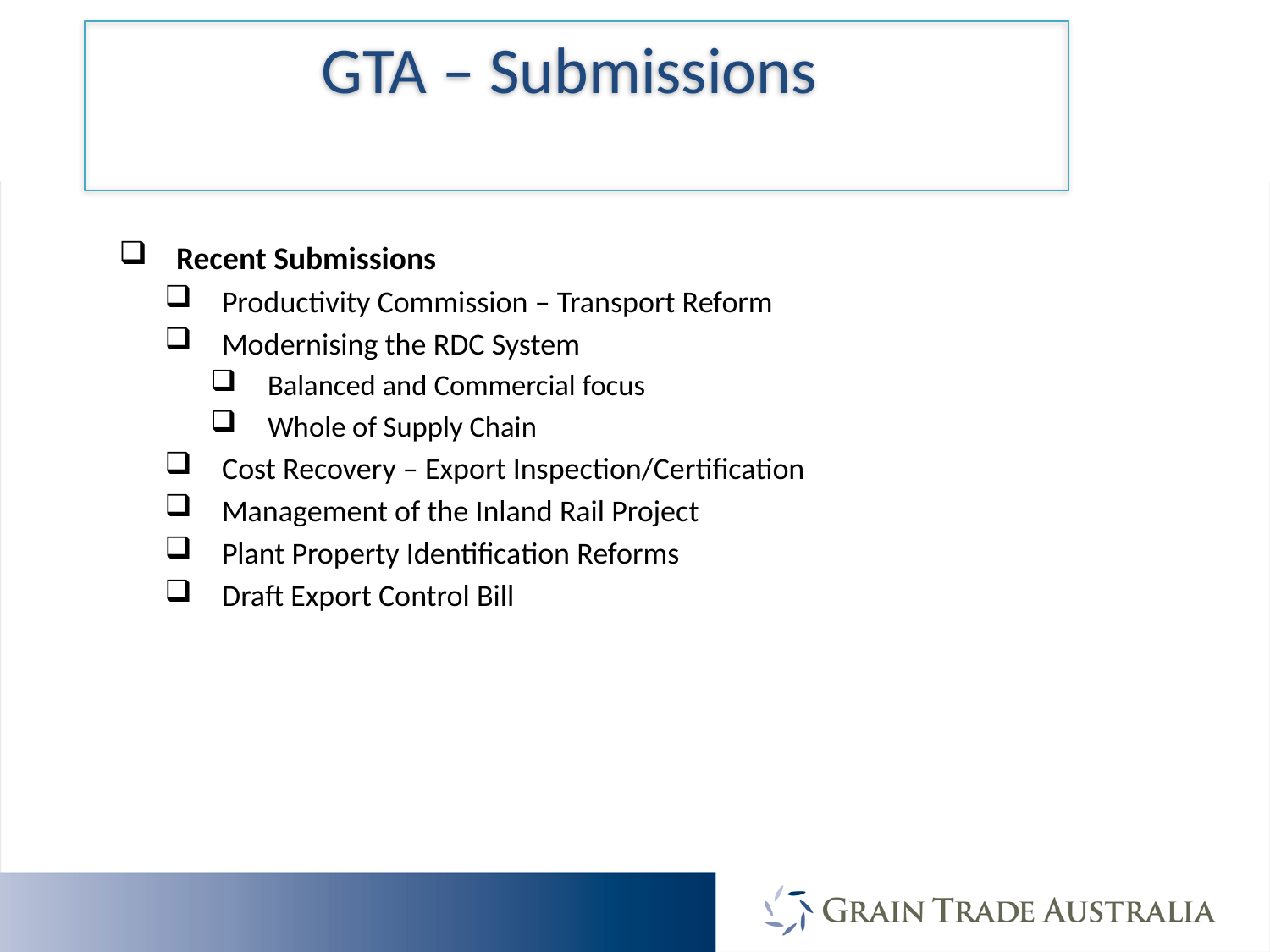

GTA – Submissions

Recent Submissions
Productivity Commission – Transport Reform
Modernising the RDC System
Balanced and Commercial focus
Whole of Supply Chain
Cost Recovery – Export Inspection/Certification
Management of the Inland Rail Project
Plant Property Identification Reforms
Draft Export Control Bill